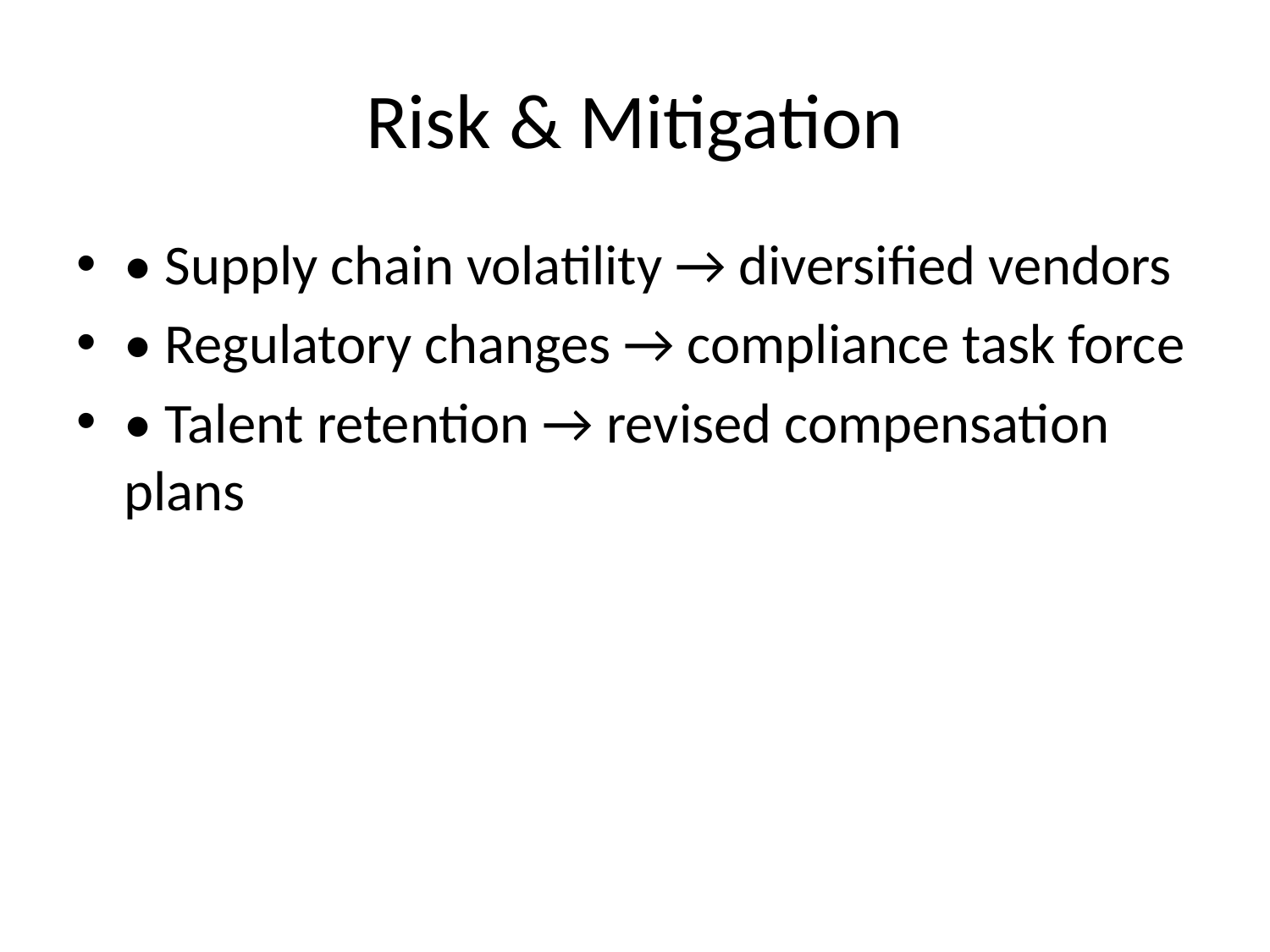

# Risk & Mitigation
• Supply chain volatility → diversified vendors
• Regulatory changes → compliance task force
• Talent retention → revised compensation plans